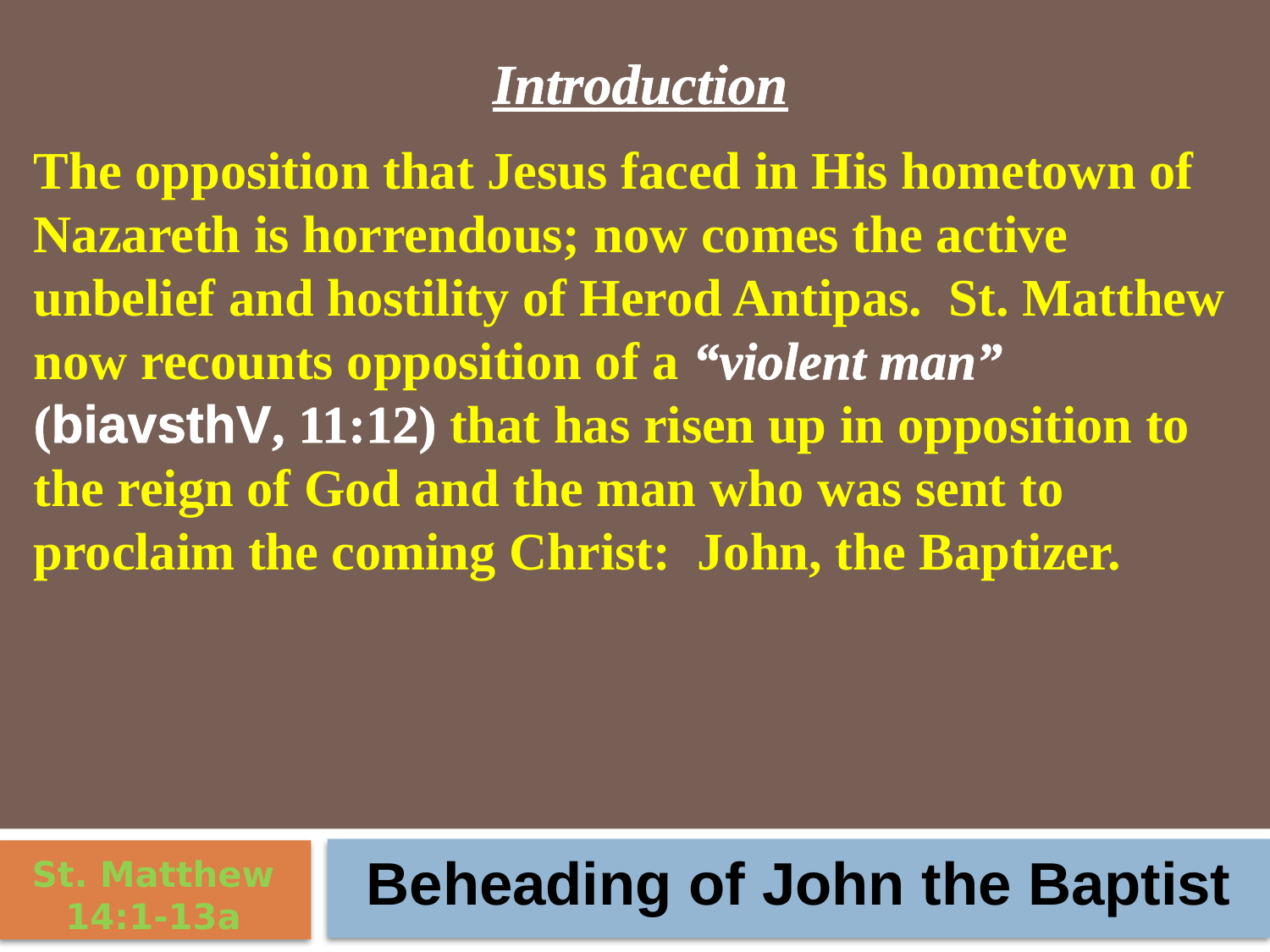

Introduction
The opposition that Jesus faced in His hometown of Nazareth is horrendous; now comes the active unbelief and hostility of Herod Antipas.  St. Matthew now recounts opposition of a “violent man” (biavsthV, 11:12) that has risen up in opposition to the reign of God and the man who was sent to proclaim the coming Christ:  John, the Baptizer.
Beheading of John the Baptist
St. Matthew 14:1-13a